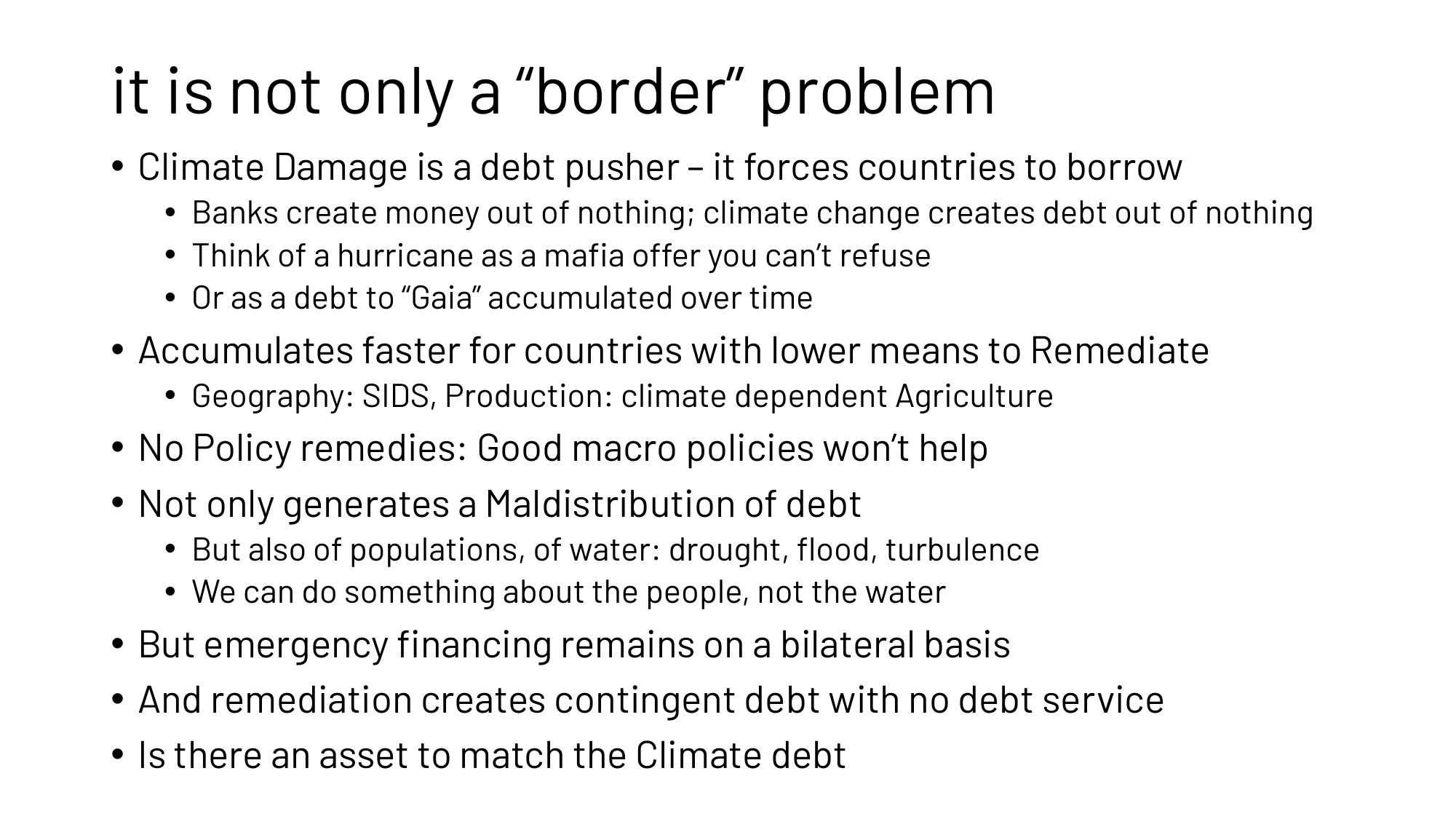

# it is not only a “border” problem
Climate Damage is a debt pusher – it forces countries to borrow
Banks create money out of nothing; climate change creates debt out of nothing
Think of a hurricane as a mafia offer you can’t refuse
Or as a debt to “Gaia” accumulated over time
Accumulates faster for countries with lower means to Remediate
Geography: SIDS, Production: climate dependent Agriculture
No Policy remedies: Good macro policies won’t help
Not only generates a Maldistribution of debt
But also of populations, of water: drought, flood, turbulence
We can do something about the people, not the water
But emergency financing remains on a bilateral basis
And remediation creates contingent debt with no debt service
Is there an asset to match the Climate debt